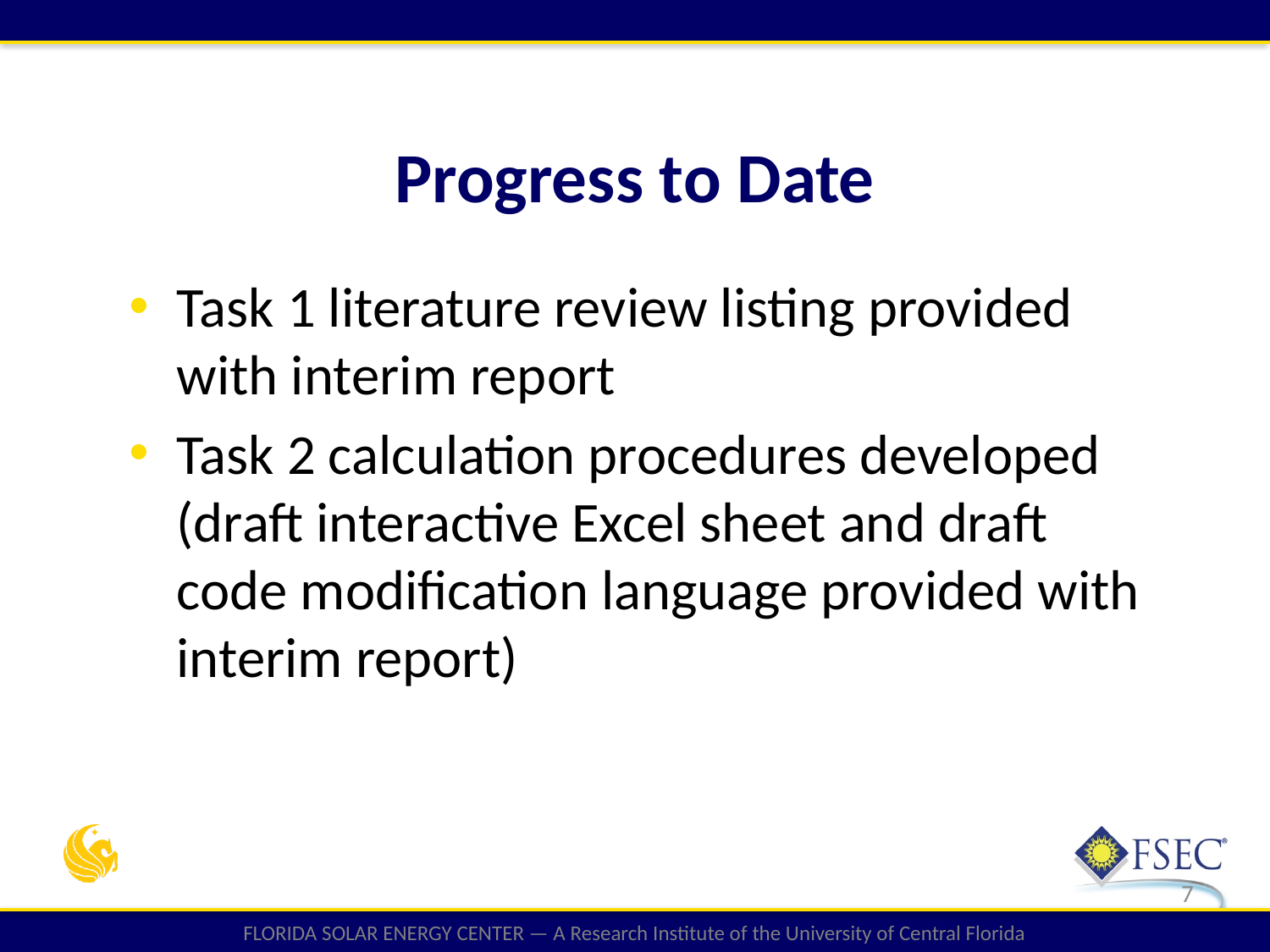

Progress to Date
Task 1 literature review listing provided with interim report
Task 2 calculation procedures developed (draft interactive Excel sheet and draft code modification language provided with interim report)

7